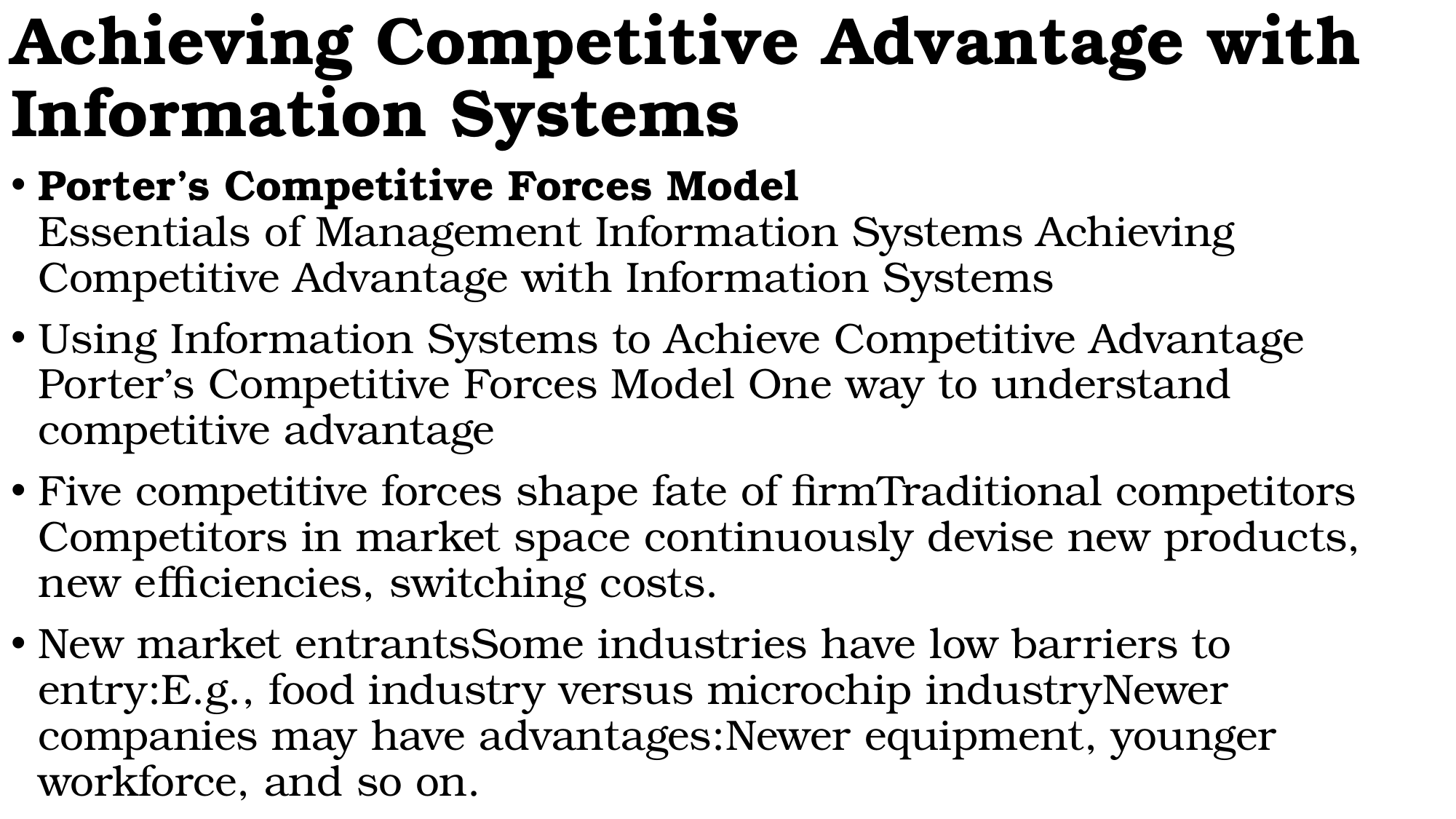

# Achieving Competitive Advantage with Information Systems
Porter’s Competitive Forces Model
Essentials of Management Information Systems Achieving Competitive Advantage with Information Systems
Using Information Systems to Achieve Competitive Advantage Porter’s Competitive Forces Model One way to understand competitive advantage
Five competitive forces shape fate of firmTraditional competitors Competitors in market space continuously devise new products, new efficiencies, switching costs.
New market entrantsSome industries have low barriers to entry:E.g., food industry versus microchip industryNewer companies may have advantages:Newer equipment, younger workforce, and so on.